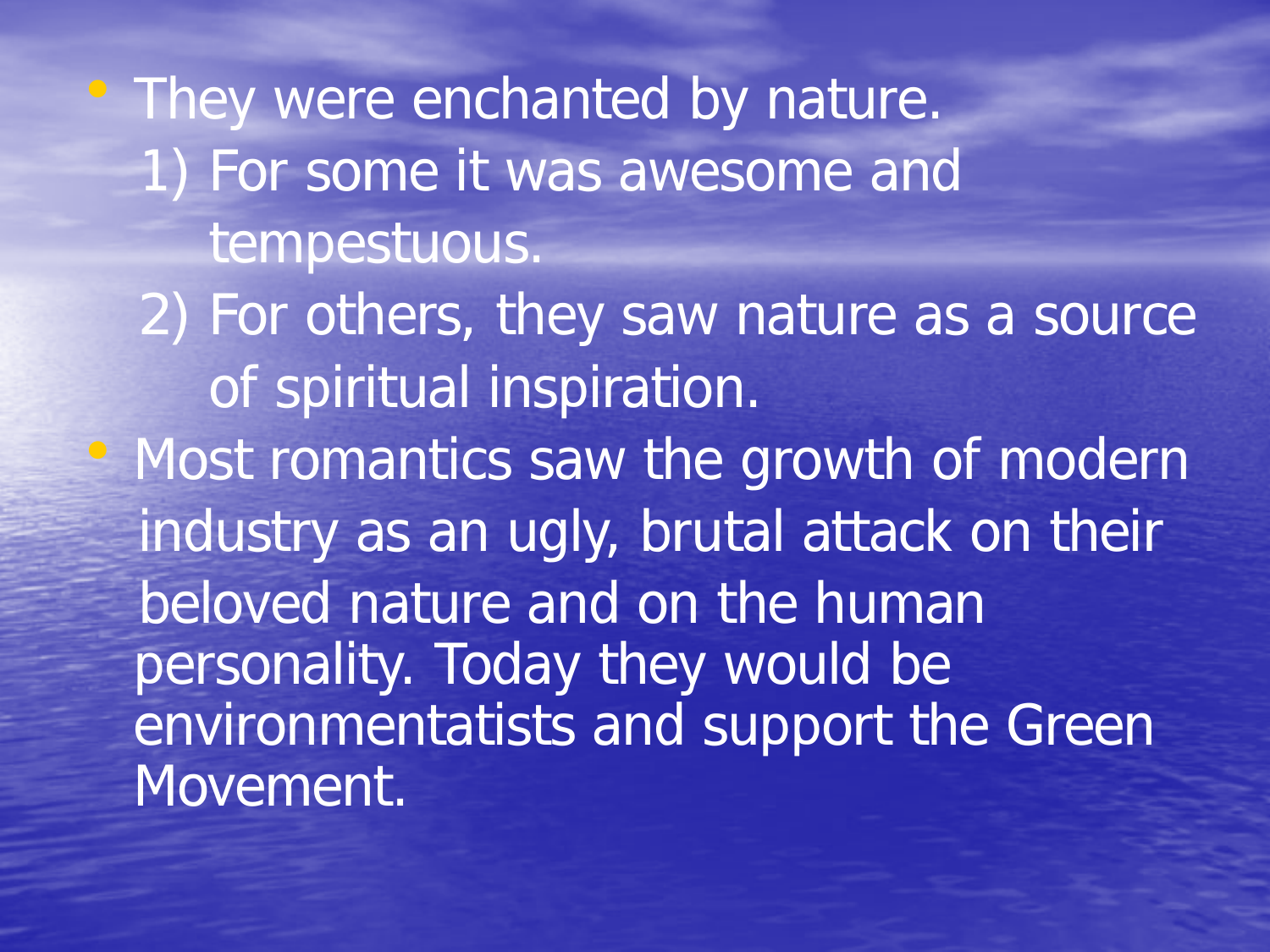

They were enchanted by nature.
   1) For some it was awesome and
       tempestuous.
   2) For others, they saw nature as a source
       of spiritual inspiration.
Most romantics saw the growth of modern
   industry as an ugly, brutal attack on their
   beloved nature and on the human personality. Today they would be environmentatists and support the Green Movement.